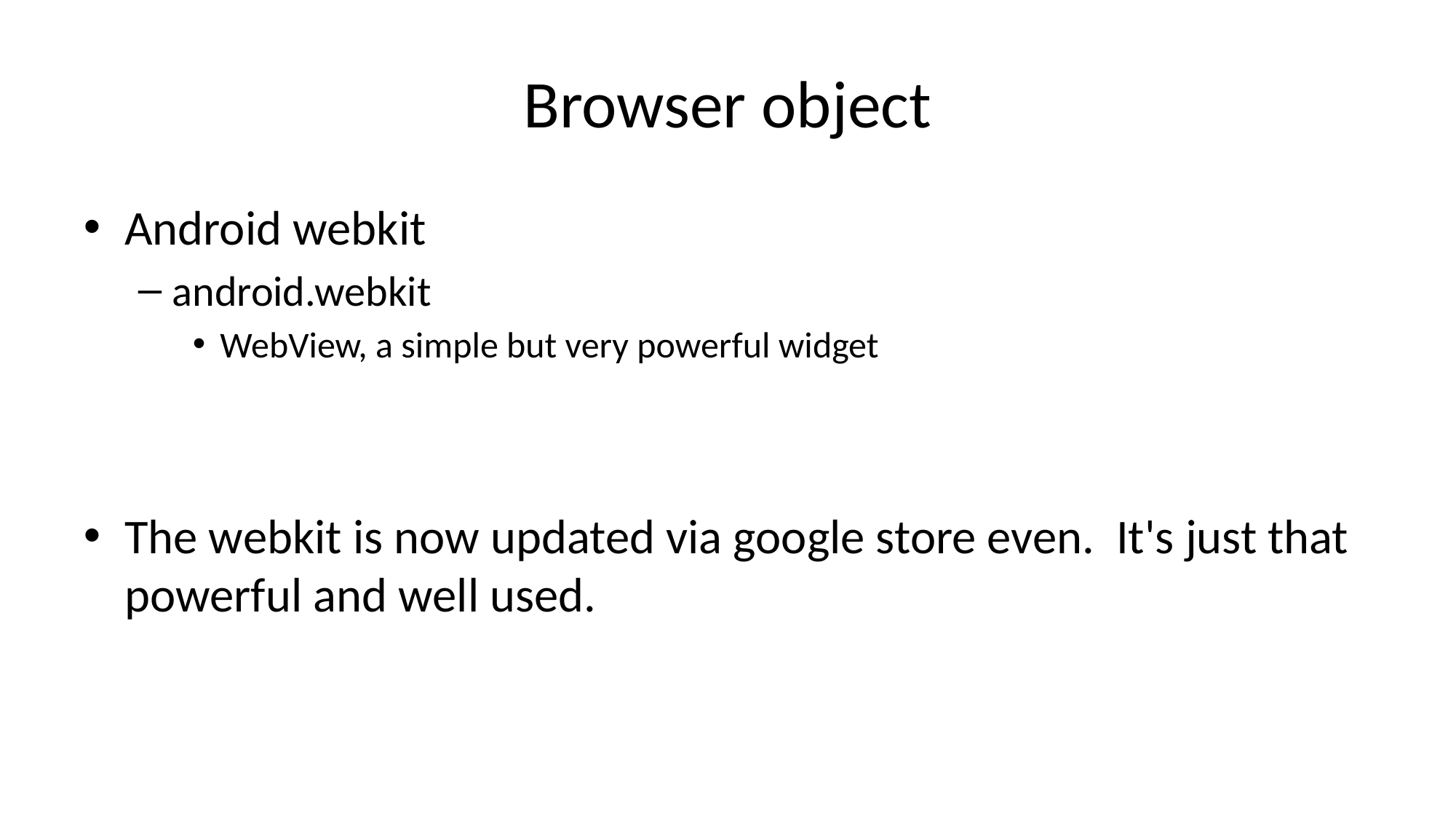

# Browser object
Android webkit
android.webkit
WebView, a simple but very powerful widget

The webkit is now updated via google store even.  It's just that powerful and well used.